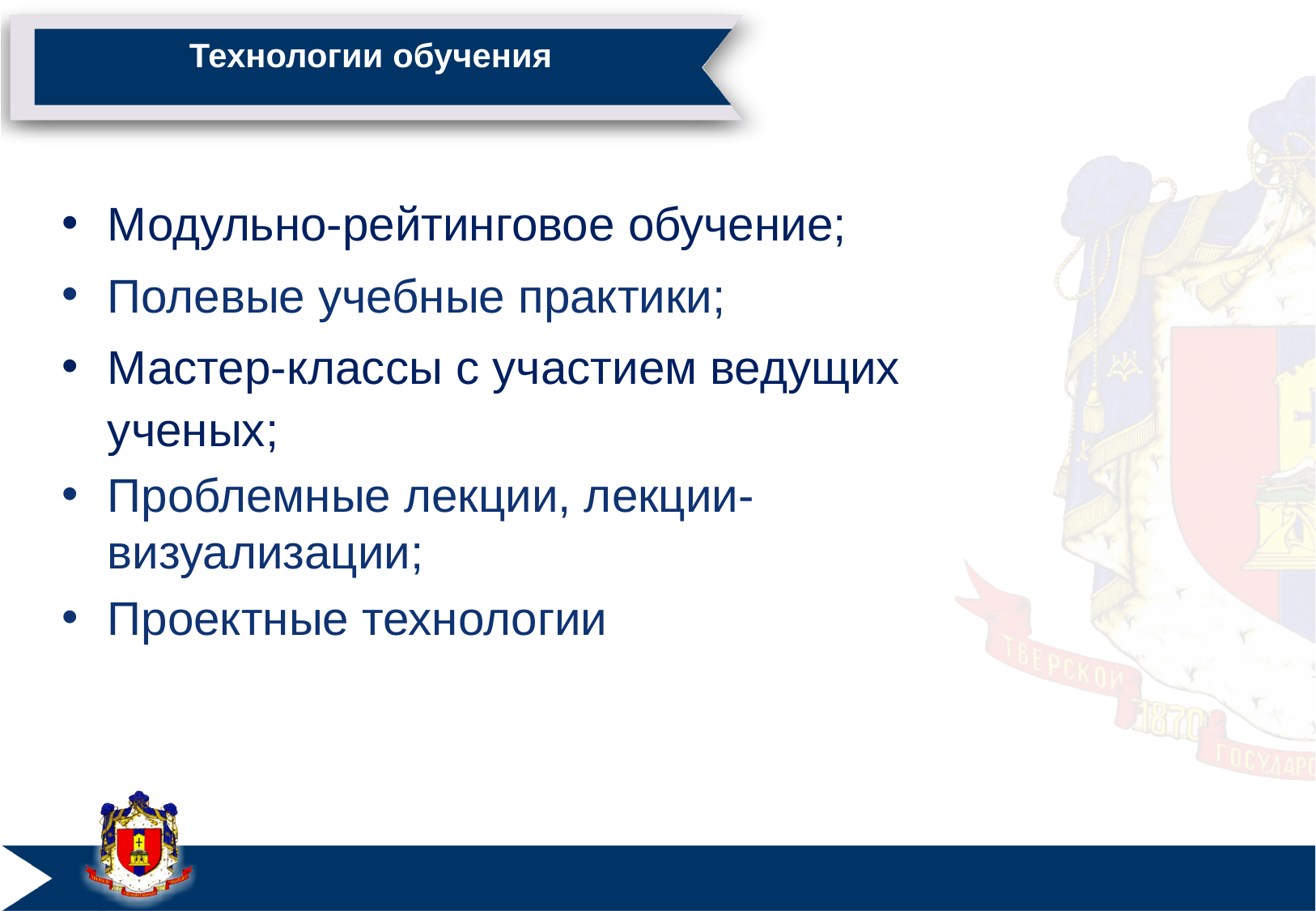

# Технологии обучения
Модульно-рейтинговое обучение;
Полевые учебные практики;
Мастер-классы с участием ведущих ученых;
Проблемные лекции, лекции-визуализации;
Проектные технологии